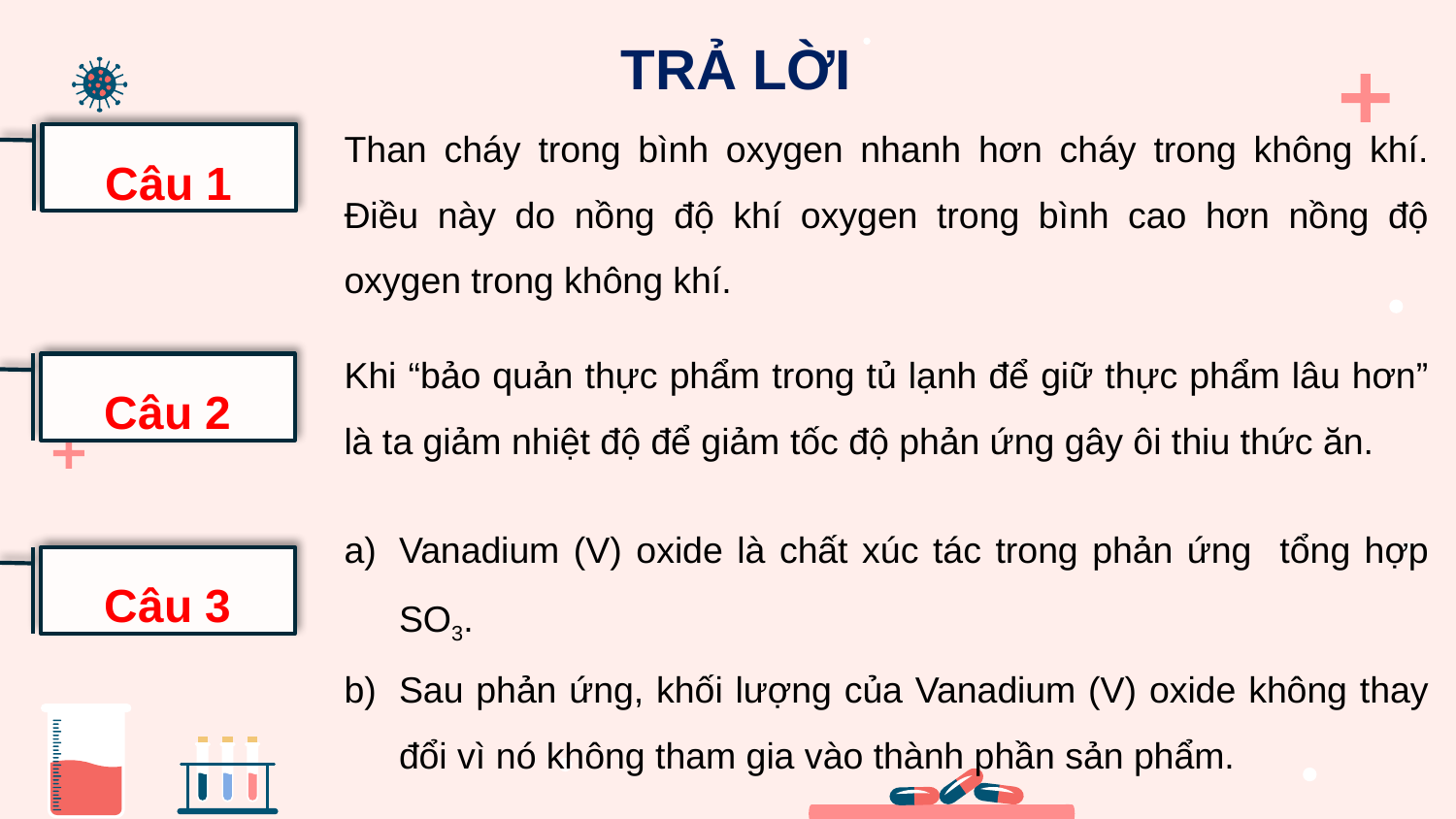

TRẢ LỜI
Than cháy trong bình oxygen nhanh hơn cháy trong không khí. Điều này do nồng độ khí oxygen trong bình cao hơn nồng độ oxygen trong không khí.
Câu 1
Khi “bảo quản thực phẩm trong tủ lạnh để giữ thực phẩm lâu hơn” là ta giảm nhiệt độ để giảm tốc độ phản ứng gây ôi thiu thức ăn.
Câu 2
Vanadium (V) oxide là chất xúc tác trong phản ứng  tổng hợp SO3.
Sau phản ứng, khối lượng của Vanadium (V) oxide không thay đổi vì nó không tham gia vào thành phần sản phẩm.
Câu 3